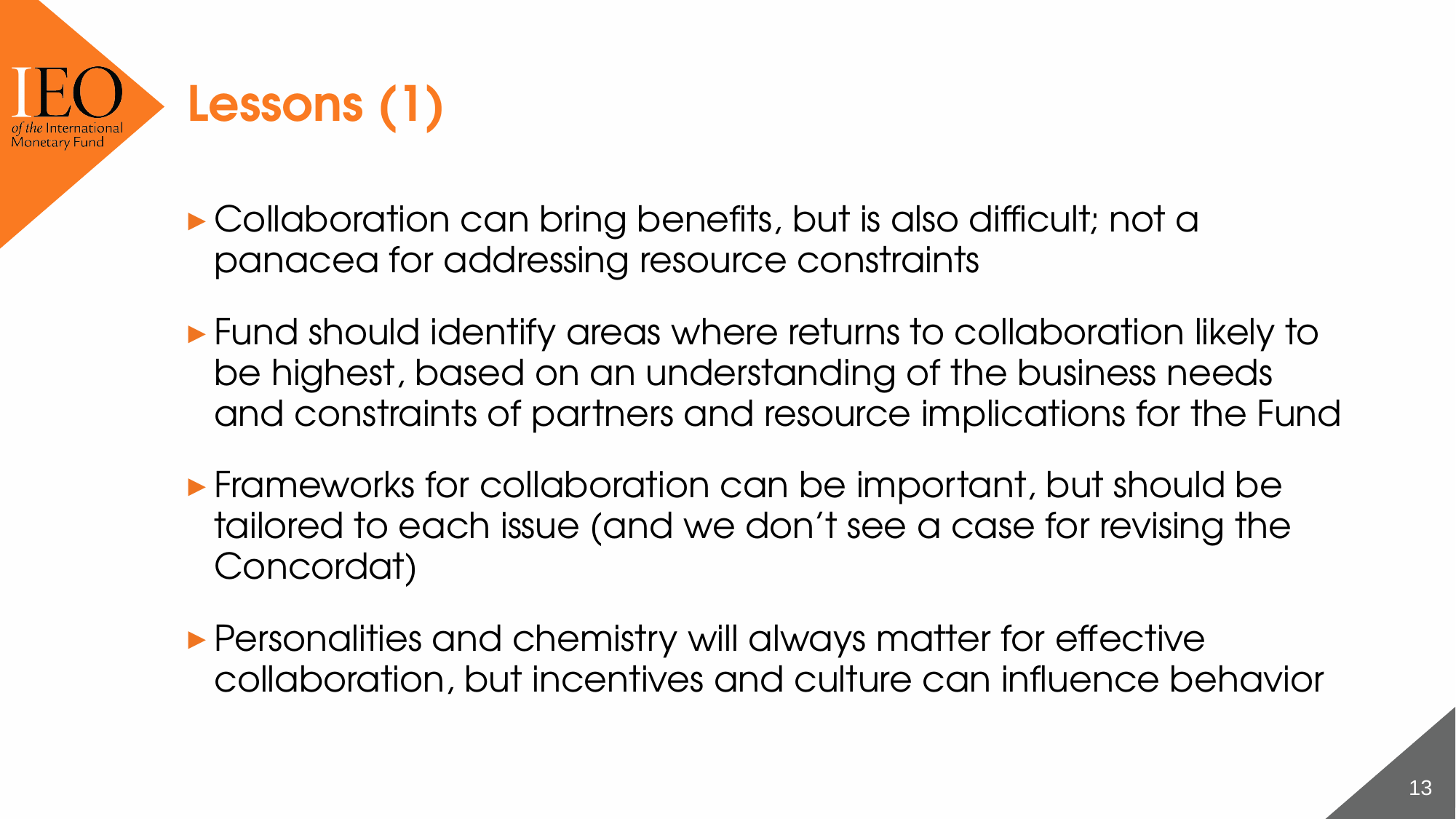

# Lessons (1)
Collaboration can bring benefits, but is also difficult; not a panacea for addressing resource constraints
Fund should identify areas where returns to collaboration likely to be highest, based on an understanding of the business needs and constraints of partners and resource implications for the Fund
Frameworks for collaboration can be important, but should be tailored to each issue (and we don’t see a case for revising the Concordat)
Personalities and chemistry will always matter for effective collaboration, but incentives and culture can influence behavior